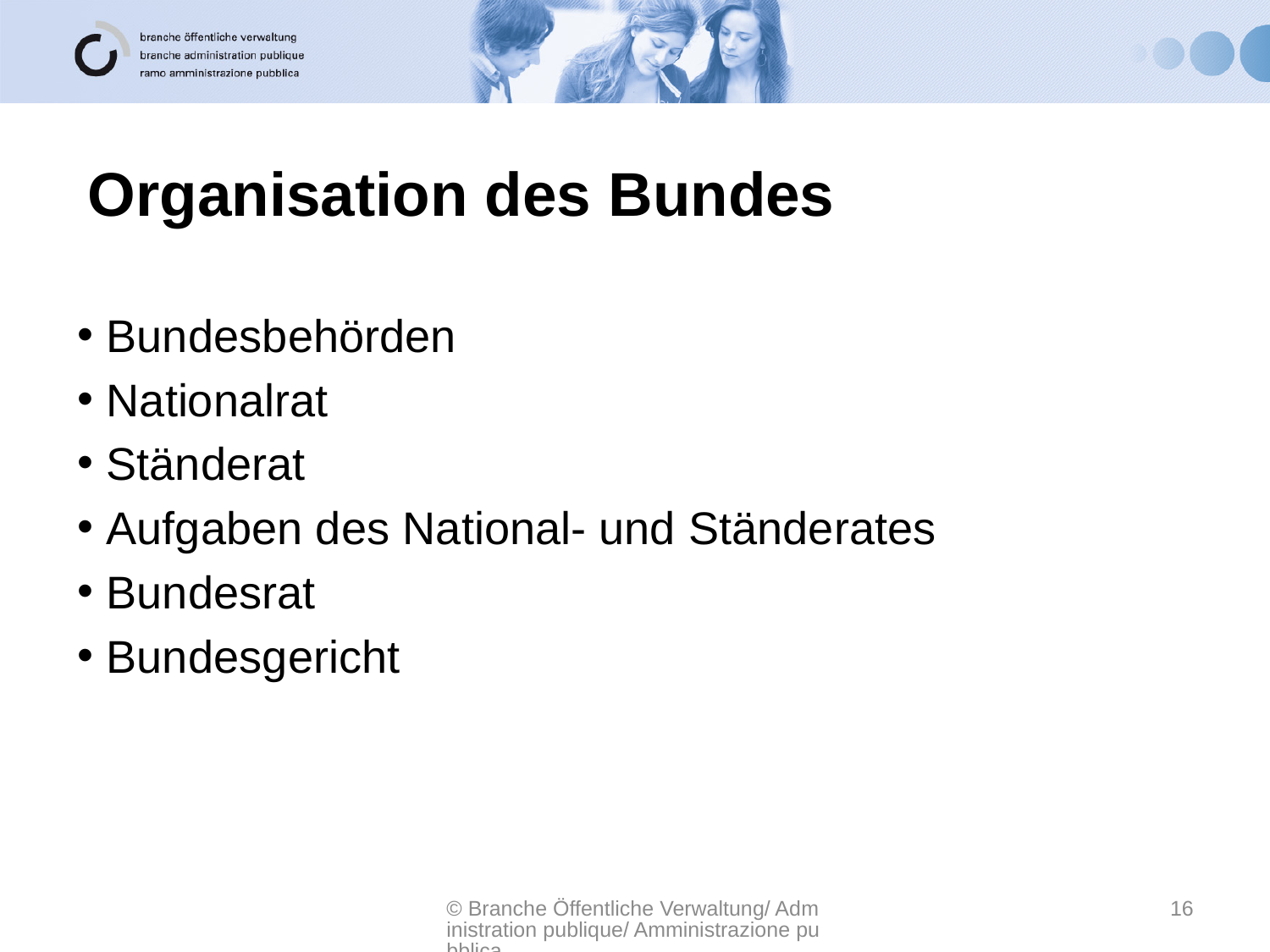

# Organisation des Bundes

 Bundesbehörden
 Nationalrat
 Ständerat
 Aufgaben des National- und Ständerates
 Bundesrat
 Bundesgericht
© Branche Öffentliche Verwaltung/ Administration publique/ Amministrazione pubblica
16